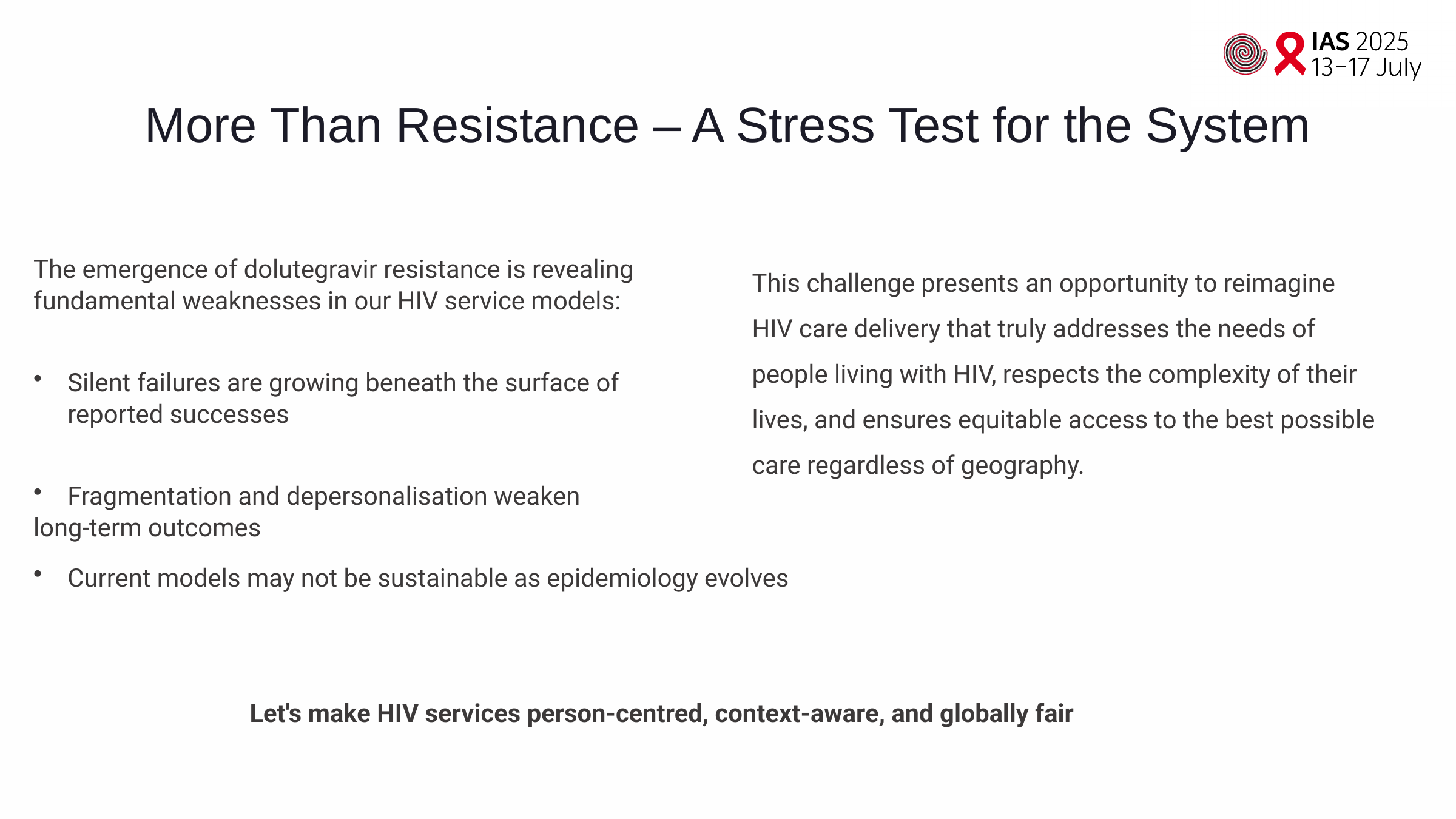

More Than Resistance – A Stress Test for the System
The emergence of dolutegravir resistance is revealing fundamental weaknesses in our HIV service models:
This challenge presents an opportunity to reimagine HIV care delivery that truly addresses the needs of people living with HIV, respects the complexity of their lives, and ensures equitable access to the best possible care regardless of geography.
Silent failures are growing beneath the surface of reported successes
Fragmentation and depersonalisation weaken
long-term outcomes
Current models may not be sustainable as epidemiology evolves
Let's make HIV services person-centred, context-aware, and globally fair